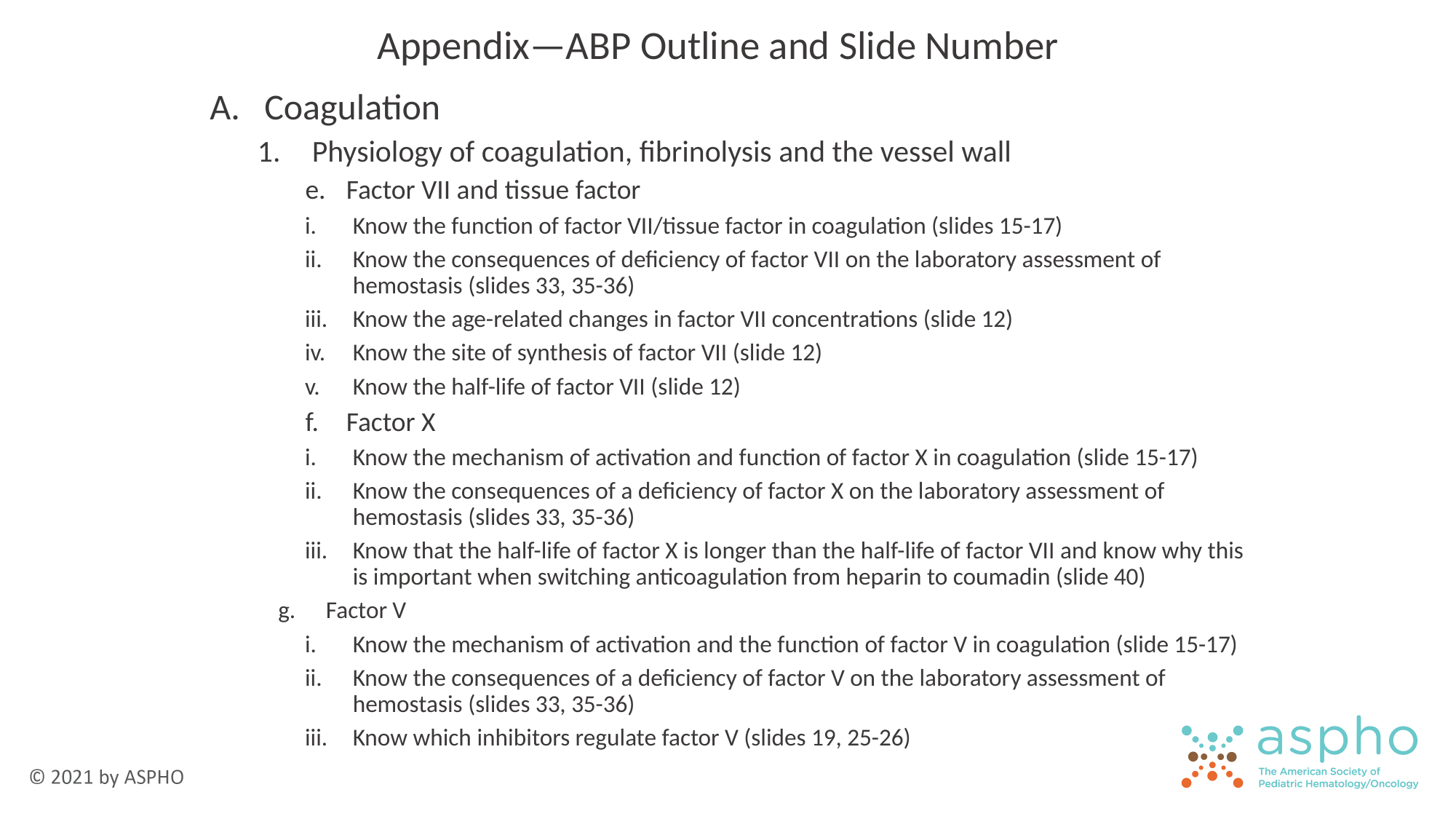

# Appendix—ABP Outline and Slide Number
Coagulation
Physiology of coagulation, fibrinolysis and the vessel wall
Factor VII and tissue factor
Know the function of factor VII/tissue factor in coagulation (slides 15-17)
Know the consequences of deficiency of factor VII on the laboratory assessment of hemostasis (slides 33, 35-36)
Know the age-related changes in factor VII concentrations (slide 12)
Know the site of synthesis of factor VII (slide 12)
Know the half-life of factor VII (slide 12)
Factor X
Know the mechanism of activation and function of factor X in coagulation (slide 15-17)
Know the consequences of a deficiency of factor X on the laboratory assessment of hemostasis (slides 33, 35-36)
Know that the half-life of factor X is longer than the half-life of factor VII and know why this is important when switching anticoagulation from heparin to coumadin (slide 40)
Factor V
Know the mechanism of activation and the function of factor V in coagulation (slide 15-17)
Know the consequences of a deficiency of factor V on the laboratory assessment of hemostasis (slides 33, 35-36)
Know which inhibitors regulate factor V (slides 19, 25-26)